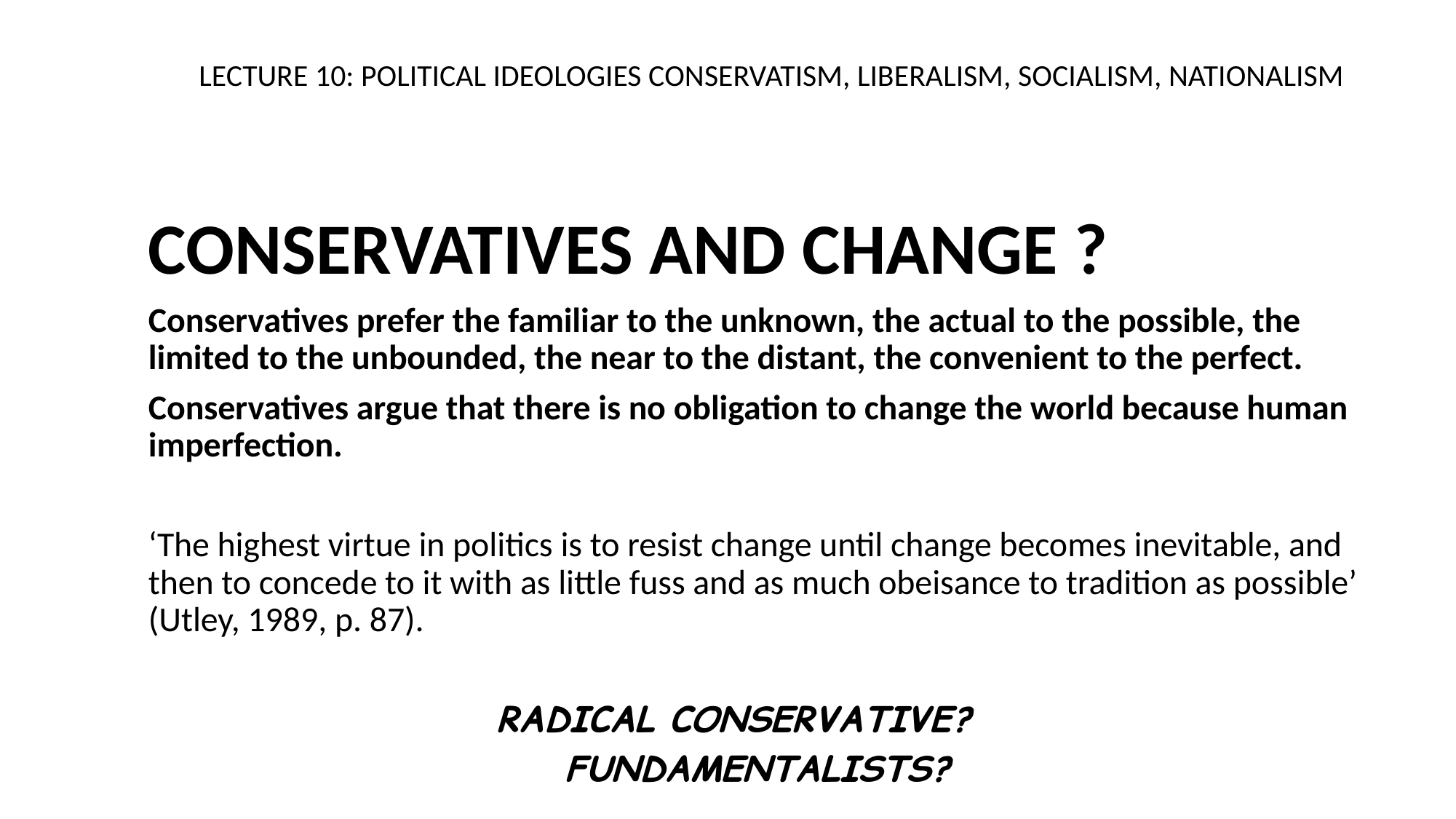

# LECTURE 10: POLITICAL IDEOLOGIES CONSERVATISM, LIBERALISM, SOCIALISM, NATIONALISM
Conservatives and Change ?
Conservatives prefer the familiar to the unknown, the actual to the possible, the limited to the unbounded, the near to the distant, the convenient to the perfect.
Conservatives argue that there is no obligation to change the world because human imperfection.

‘The highest virtue in politics is to resist change until change becomes inevitable, and then to concede to it with as little fuss and as much obeisance to tradition as possible’ (Utley, 1989, p. 87).

Radical conservative?
Fundamentalists?